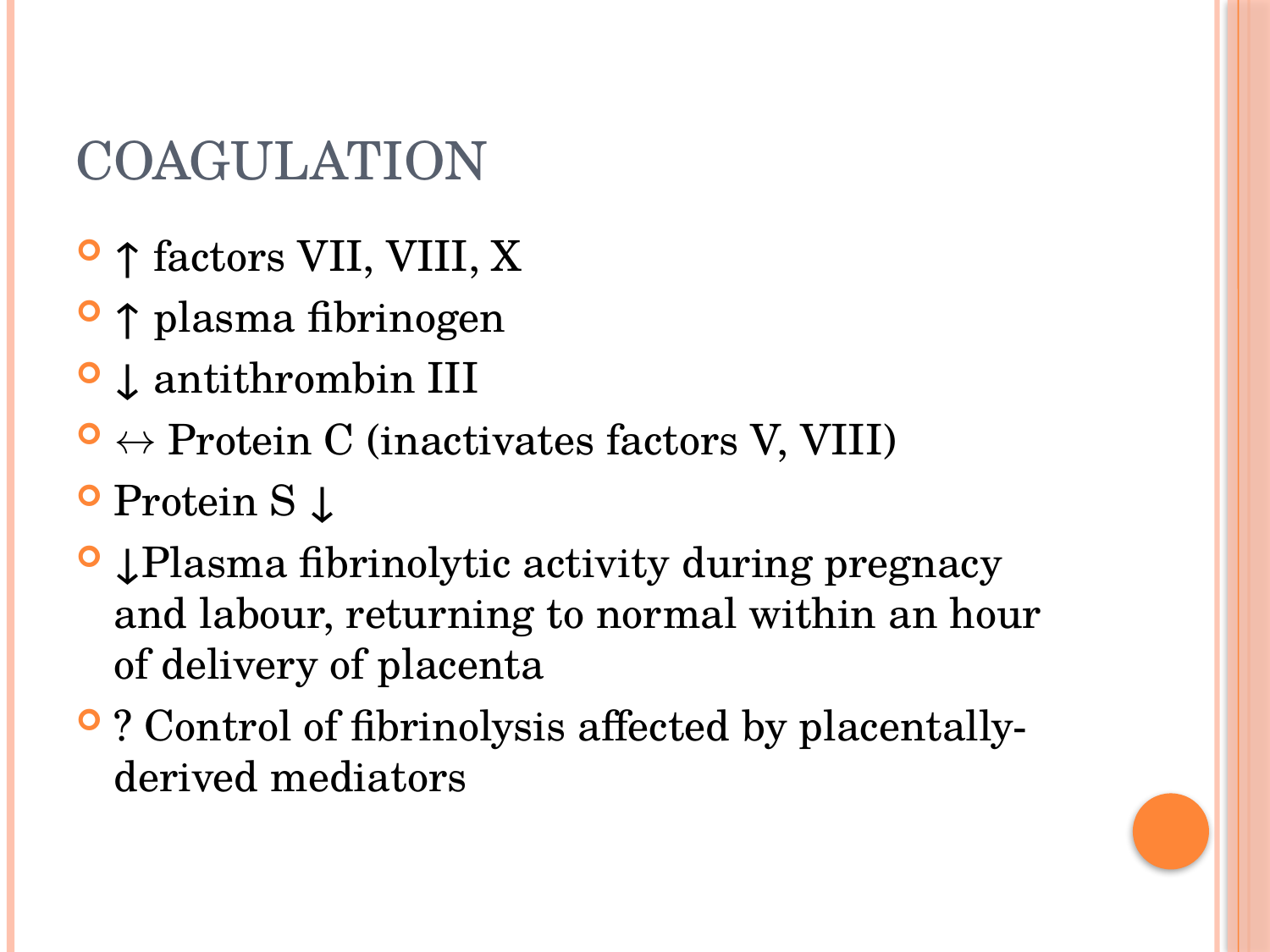

# Coagulation
↑ factors VII, VIII, X
↑ plasma fibrinogen
↓ antithrombin III
↔ Protein C (inactivates factors V, VIII)
Protein S ↓
↓Plasma fibrinolytic activity during pregnacy and labour, returning to normal within an hour of delivery of placenta
? Control of fibrinolysis affected by placentally-derived mediators